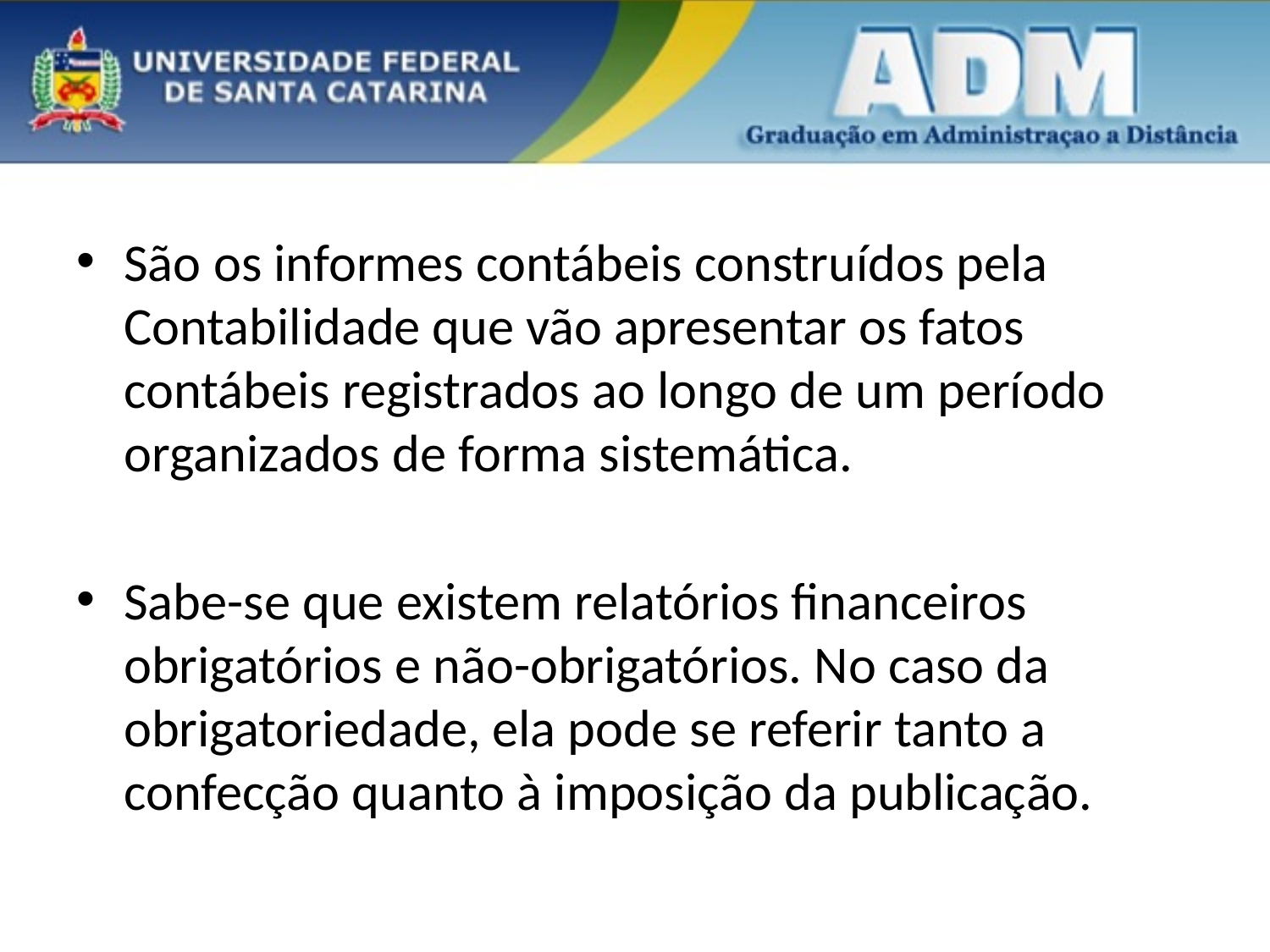

São os informes contábeis construídos pela Contabilidade que vão apresentar os fatos contábeis registrados ao longo de um período organizados de forma sistemática.

Sabe-se que existem relatórios financeiros obrigatórios e não-obrigatórios. No caso da obrigatoriedade, ela pode se referir tanto a confecção quanto à imposição da publicação.